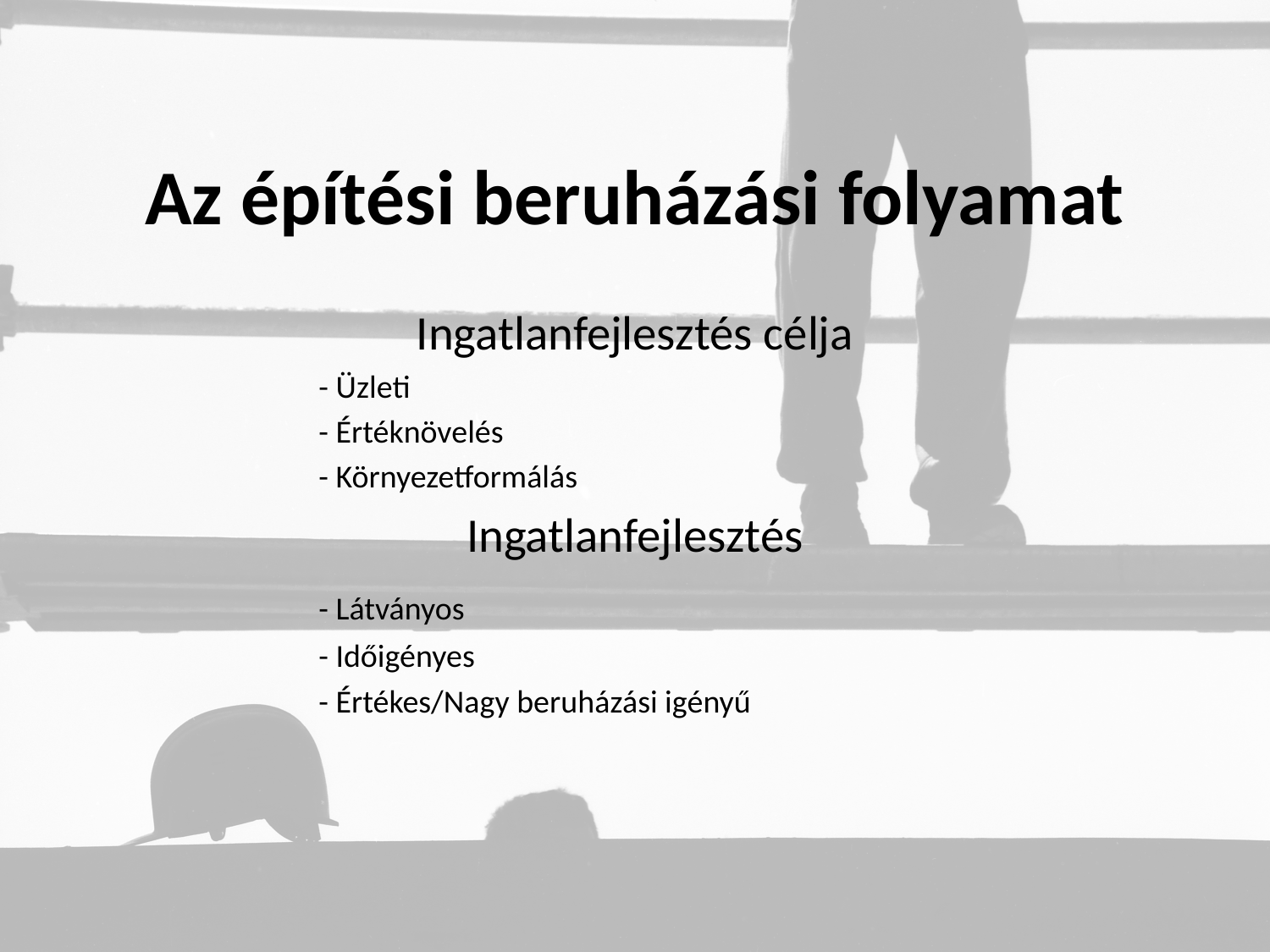

# Az építési beruházási folyamat
Ingatlanfejlesztés célja
						- Üzleti
						- Értéknövelés
						- Környezetformálás
Ingatlanfejlesztés
						- Látványos
						- Időigényes
						- Értékes/Nagy beruházási igényű